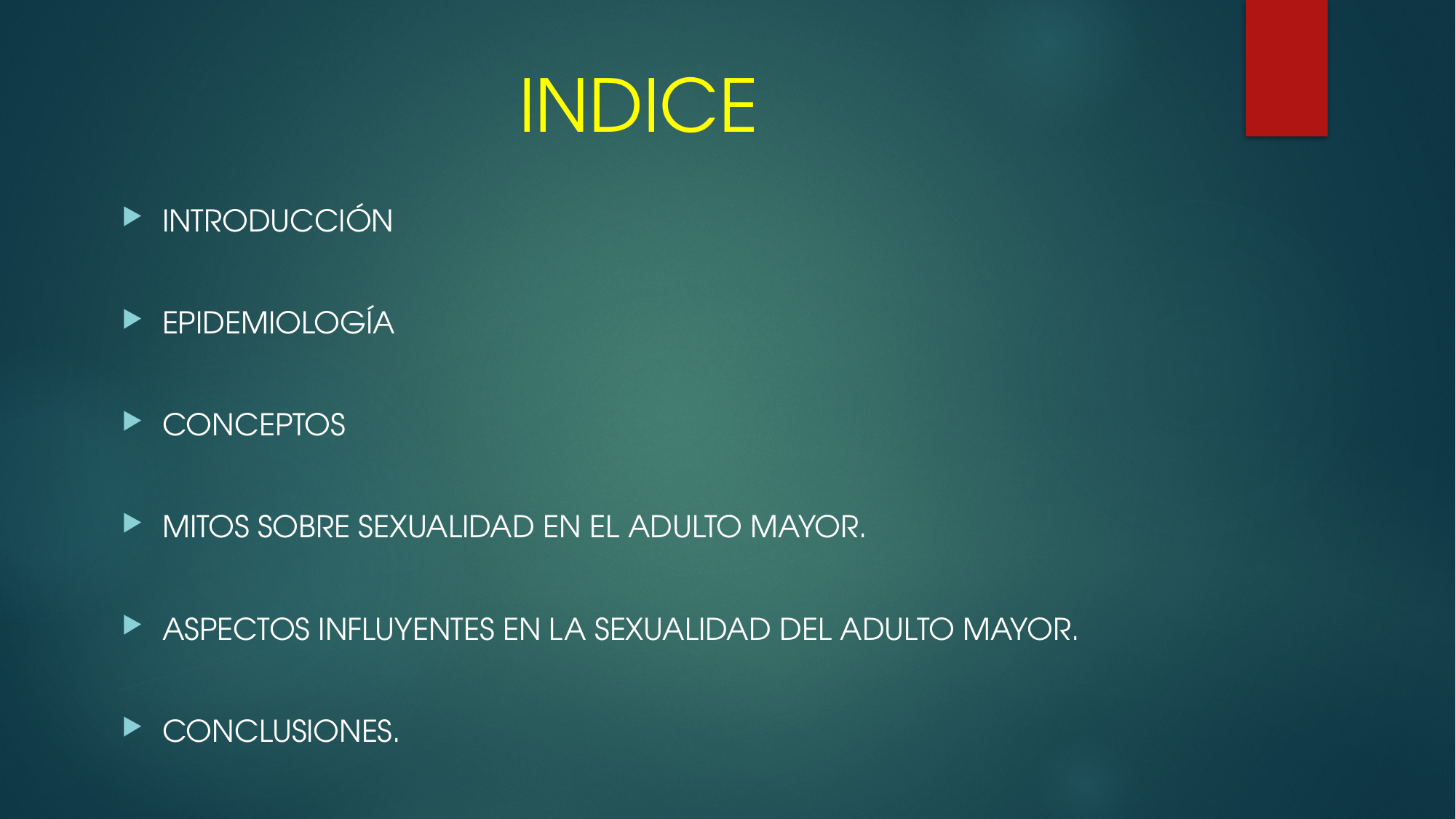

# INDICE
INTRODUCCIÓN

EPIDEMIOLOGÍA

CONCEPTOS

MITOS SOBRE SEXUALIDAD EN EL ADULTO MAYOR.

ASPECTOS INFLUYENTES EN LA SEXUALIDAD DEL ADULTO MAYOR.

CONCLUSIONES.